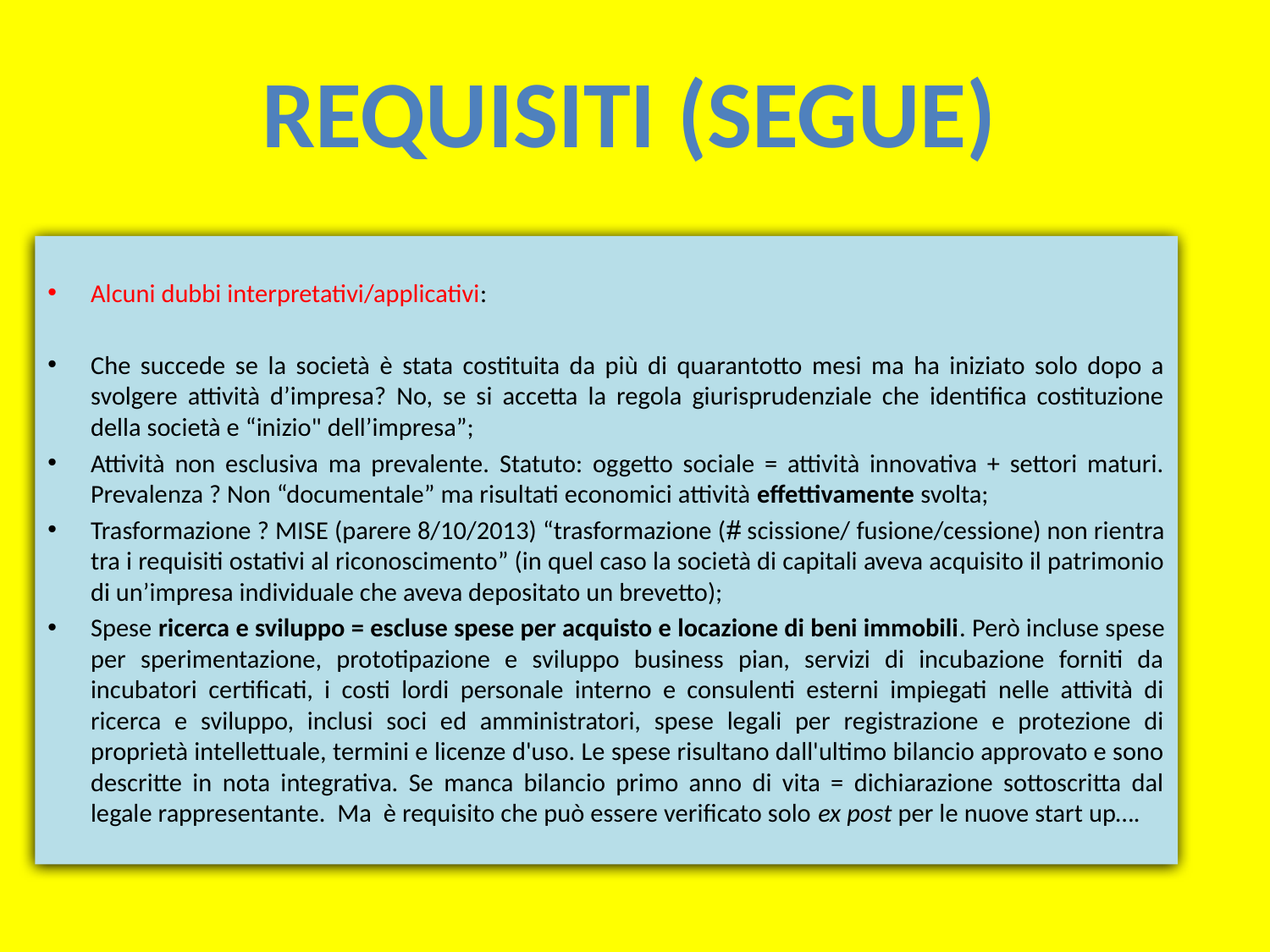

#
REQUISITI (SEGUE)

Alcuni dubbi interpretativi/applicativi:

Che succede se la società è stata costituita da più di quarantotto mesi ma ha iniziato solo dopo a svolgere attività d’impresa? No, se si accetta la regola giurisprudenziale che identifica costituzione della società e “inizio" dell’impresa”;
Attività non esclusiva ma prevalente. Statuto: oggetto sociale = attività innovativa + settori maturi. Prevalenza ? Non “documentale” ma risultati economici attività effettivamente svolta;
Trasformazione ? MISE (parere 8/10/2013) “trasformazione (# scissione/ fusione/cessione) non rientra tra i requisiti ostativi al riconoscimento” (in quel caso la società di capitali aveva acquisito il patrimonio di un’impresa individuale che aveva depositato un brevetto);
Spese ricerca e sviluppo = escluse spese per acquisto e locazione di beni immobili. Però incluse spese per sperimentazione, prototipazione e sviluppo business pian, servizi di incubazione forniti da incubatori certificati, i costi lordi personale interno e consulenti esterni impiegati nelle attività di ricerca e sviluppo, inclusi soci ed amministratori, spese legali per registrazione e protezione di proprietà intellettuale, termini e licenze d'uso. Le spese risultano dall'ultimo bilancio approvato e sono descritte in nota integrativa. Se manca bilancio primo anno di vita = dichiarazione sottoscritta dal legale rappresentante.  Ma  è requisito che può essere verificato solo ex post per le nuove start up….